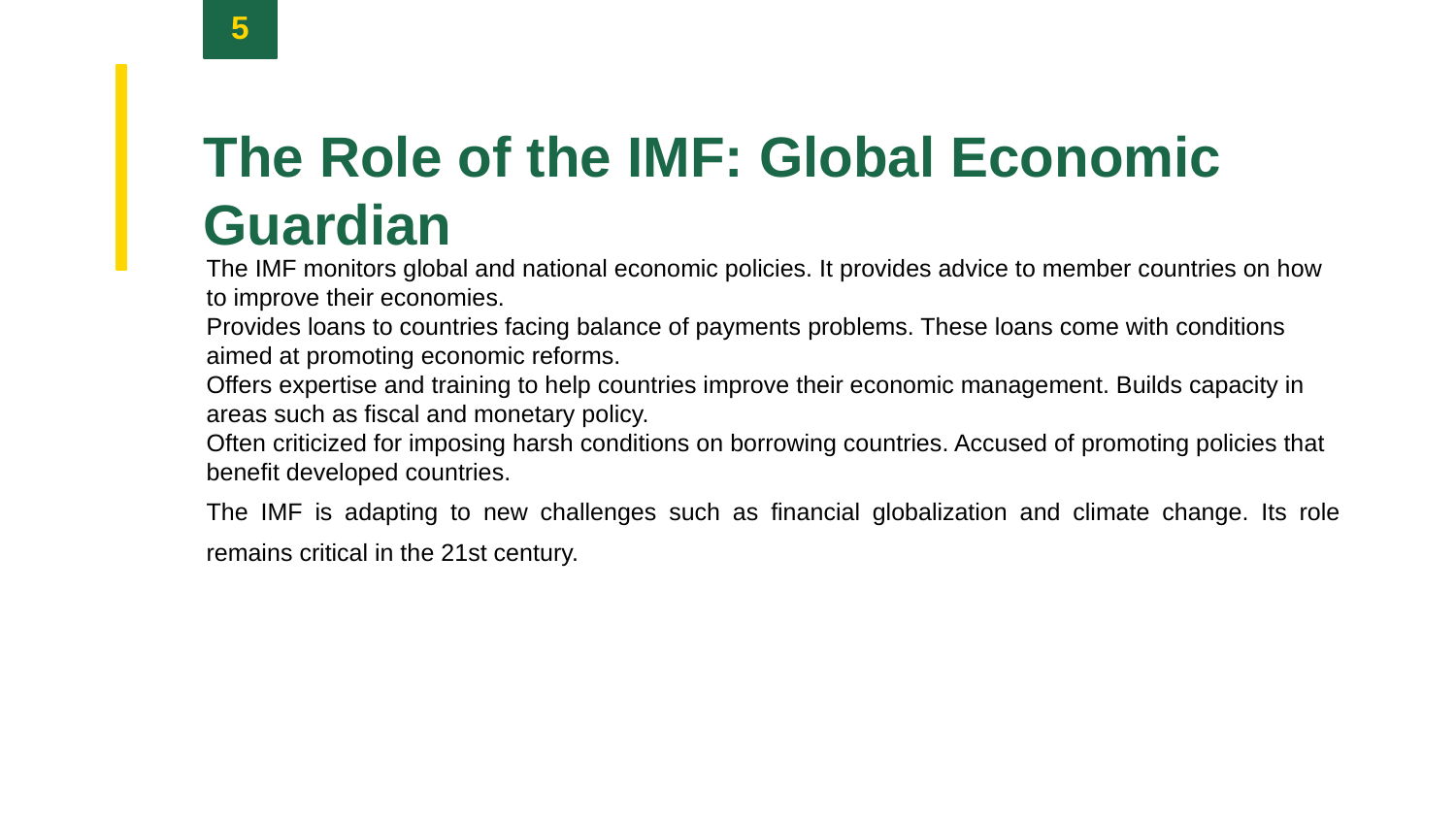

5

The Role of the IMF: Global Economic Guardian
The IMF monitors global and national economic policies. It provides advice to member countries on how to improve their economies.
Provides loans to countries facing balance of payments problems. These loans come with conditions aimed at promoting economic reforms.
Offers expertise and training to help countries improve their economic management. Builds capacity in areas such as fiscal and monetary policy.
Often criticized for imposing harsh conditions on borrowing countries. Accused of promoting policies that benefit developed countries.
The IMF is adapting to new challenges such as financial globalization and climate change. Its role remains critical in the 21st century.